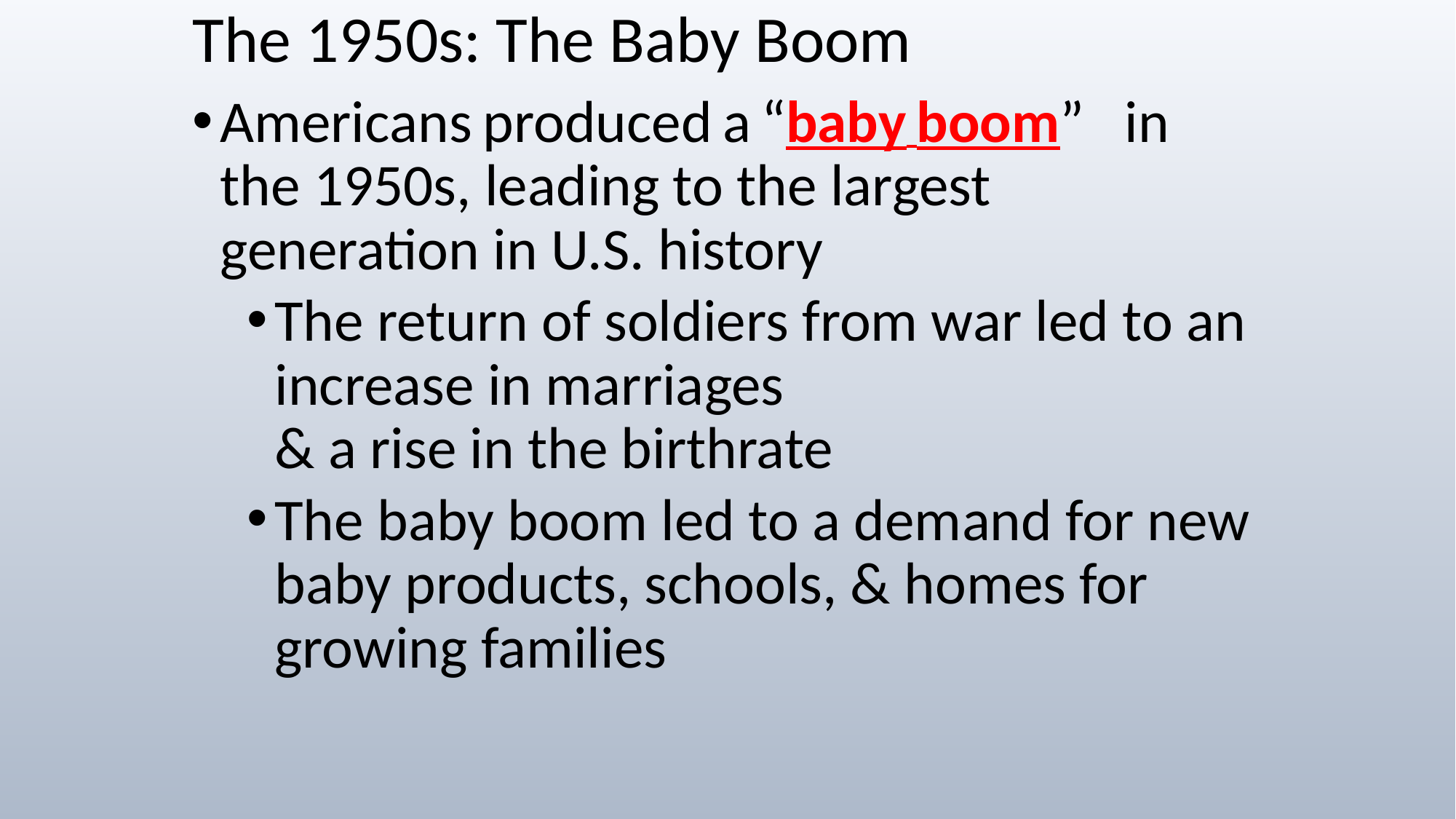

# The 1950s: The Baby Boom
Americans produced a “baby boom”   in the 1950s, leading to the largest generation in U.S. history
The return of soldiers from war led to an increase in marriages
& a rise in the birthrate
The baby boom led to a demand for new baby products, schools, & homes for growing families